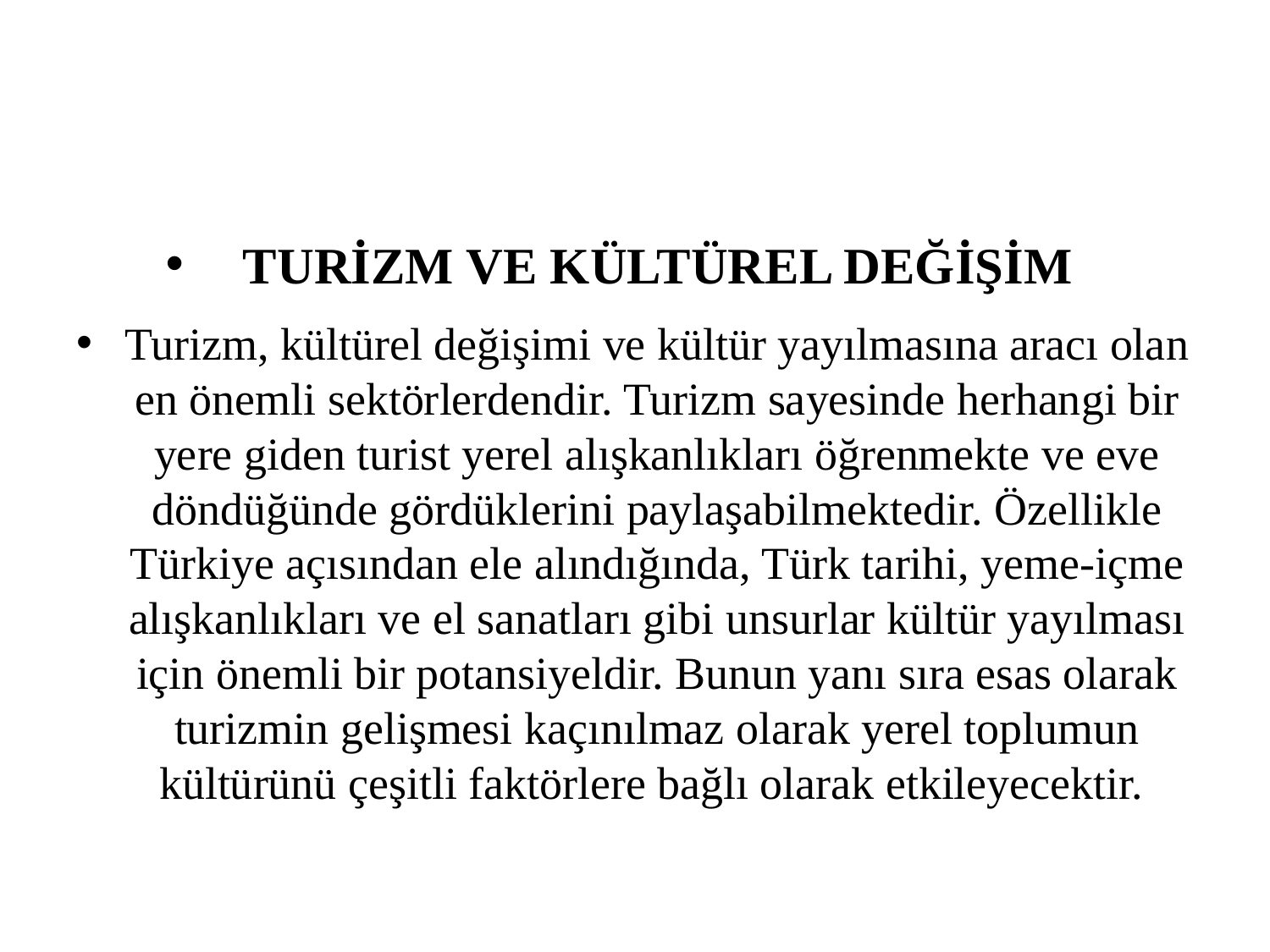

#
TURİZM VE KÜLTÜREL DEĞİŞİM
Turizm, kültürel değişimi ve kültür yayılmasına aracı olan en önemli sektörlerdendir. Turizm sayesinde herhangi bir yere giden turist yerel alışkanlıkları öğrenmekte ve eve döndüğünde gördüklerini paylaşabilmektedir. Özellikle Türkiye açısından ele alındığında, Türk tarihi, yeme-içme alışkanlıkları ve el sanatları gibi unsurlar kültür yayılması için önemli bir potansiyeldir. Bunun yanı sıra esas olarak turizmin gelişmesi kaçınılmaz olarak yerel toplumun kültürünü çeşitli faktörlere bağlı olarak etkileyecektir.